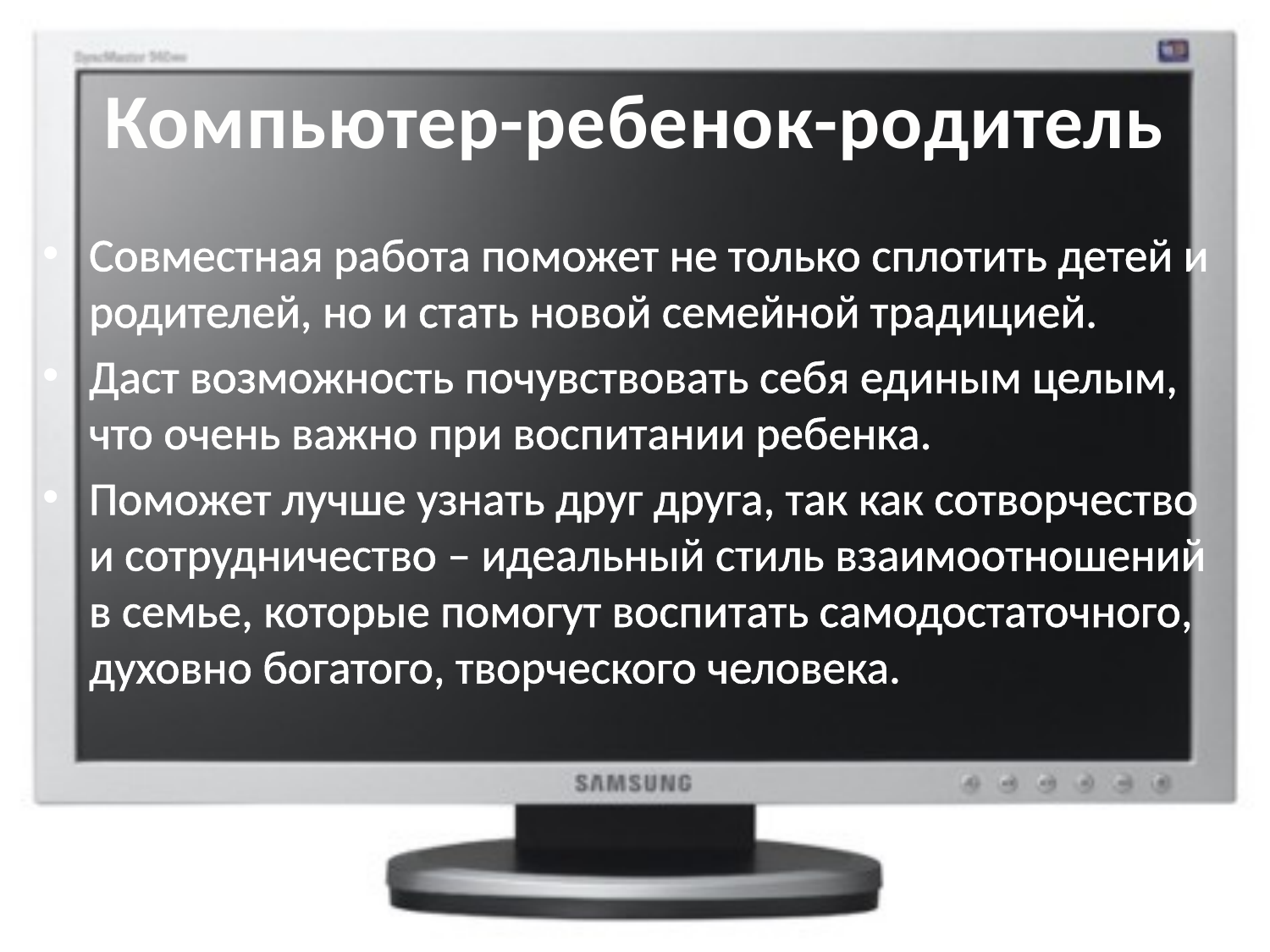

# Компьютер-ребенок-родитель
Совместная работа поможет не только сплотить детей и родителей, но и стать новой семейной традицией.
Даст возможность почувствовать себя единым целым, что очень важно при воспитании ребенка.
Поможет лучше узнать друг друга, так как сотворчество и сотрудничество – идеальный стиль взаимоотношений в семье, которые помогут воспитать самодостаточного, духовно богатого, творческого человека.